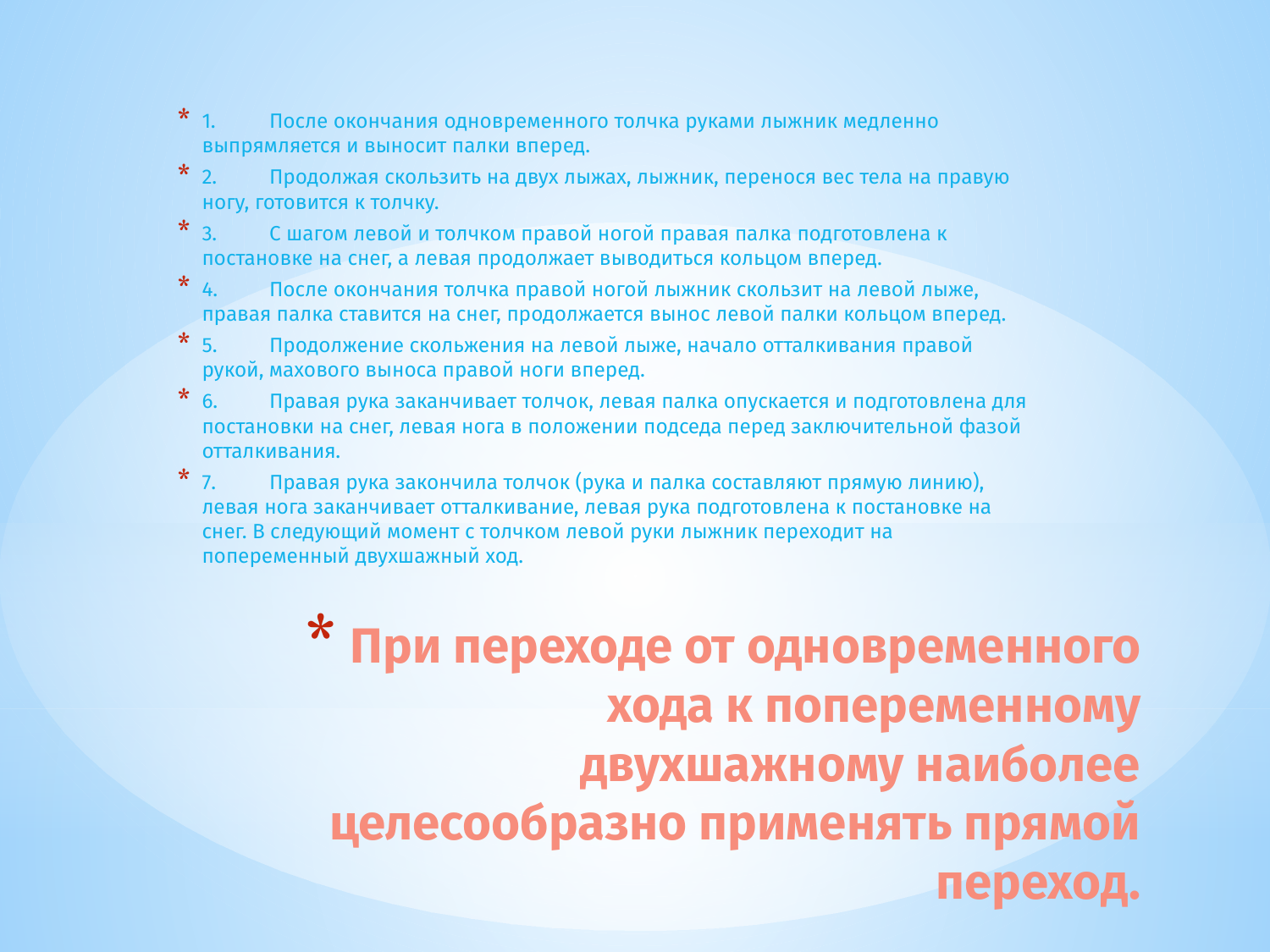

1.	После окончания одновременного толчка руками лыжник медленно выпрямляется и выносит палки вперед.
2.	Продолжая скользить на двух лыжах, лыжник, перенося вес тела на правую ногу, готовится к толчку.
3.	С шагом левой и толчком правой ногой правая палка подготовлена к постановке на снег, а левая продолжает выводиться кольцом вперед.
4.	После окончания толчка правой ногой лыжник скользит на левой лыже, правая палка ставится на снег, продолжается вынос левой палки кольцом вперед.
5.	Продолжение скольжения на левой лыже, начало отталкивания правой рукой, махового выноса правой ноги вперед.
6.	Правая рука заканчивает толчок, левая палка опускается и подготовлена для постановки на снег, левая нога в положении подседа перед заключительной фазой отталкивания.
7.	Правая рука закончила толчок (рука и палка составляют прямую линию), левая нога заканчивает отталкивание, левая рука подготовлена к постановке на снег. В следующий момент с толчком левой руки лыжник переходит на попеременный двухшажный ход.
# При переходе от одновременного хода к попеременному двухшажному наиболее целесообразно применять прямой переход.